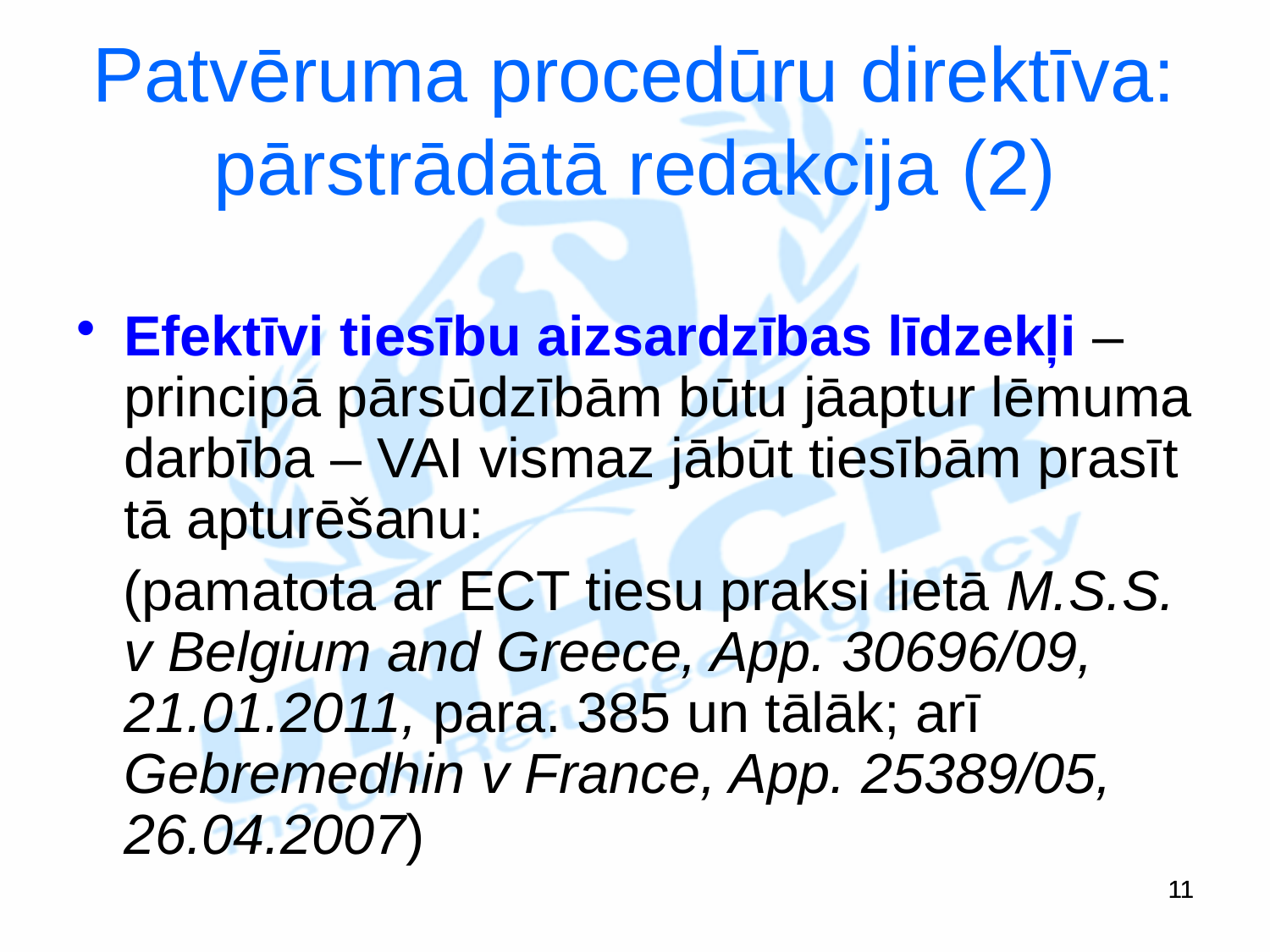

# Patvēruma procedūru direktīva: pārstrādātā redakcija (2)

Efektīvi tiesību aizsardzības līdzekļi – principā pārsūdzībām būtu jāaptur lēmuma darbība – VAI vismaz jābūt tiesībām prasīt tā apturēšanu:
   (pamatota ar ECT tiesu praksi lietā M.S.S. v Belgium and Greece, App. 30696/09, 21.01.2011, para. 385 un tālāk; arī Gebremedhin v France, App. 25389/05, 26.04.2007)
11
11